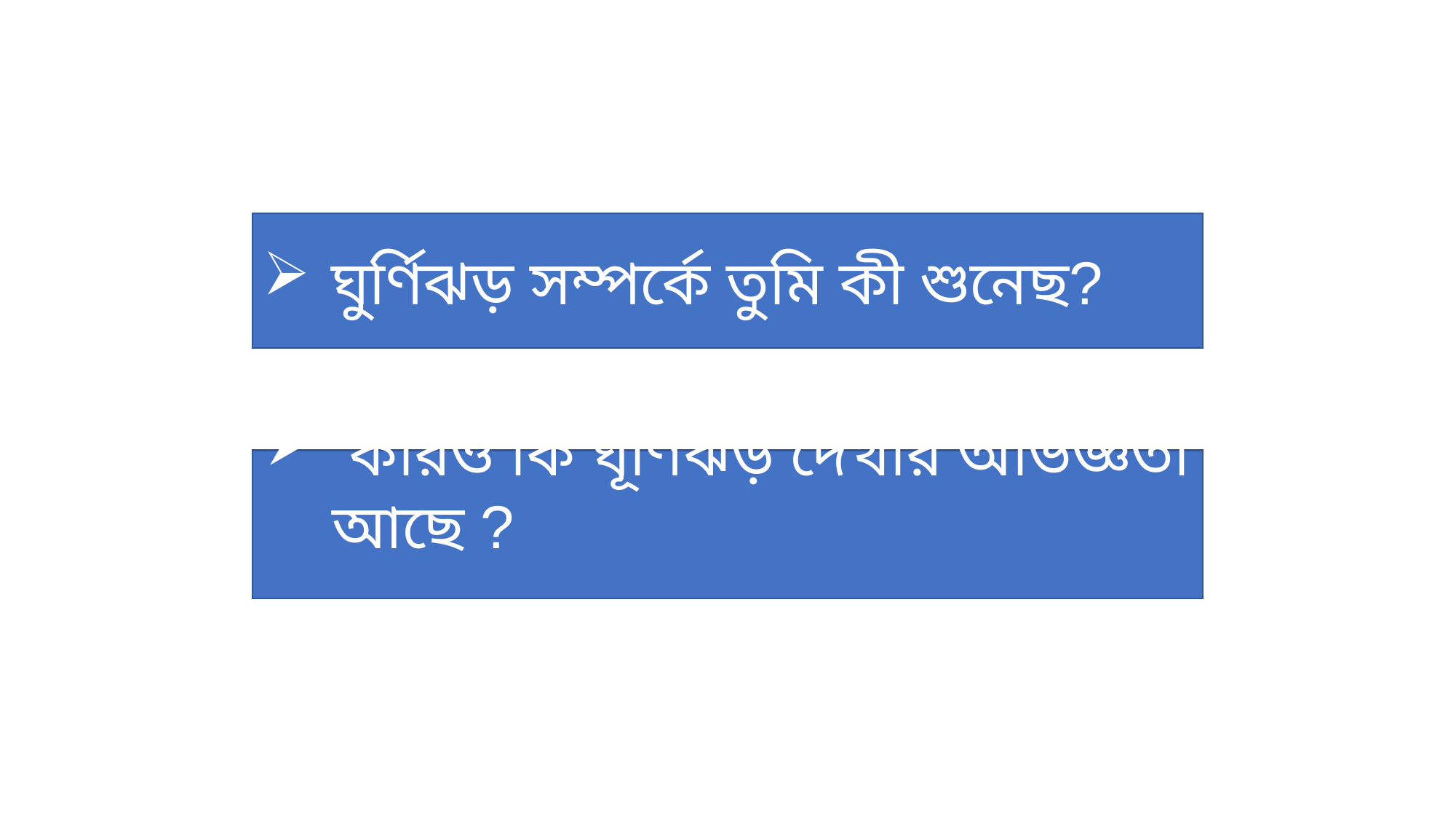

ঘুর্ণিঝড় সম্পর্কে তুমি কী শুনেছ?
 কারও কি ঘূর্ণিঝড় দেখার অভিজ্ঞতা আছে ?